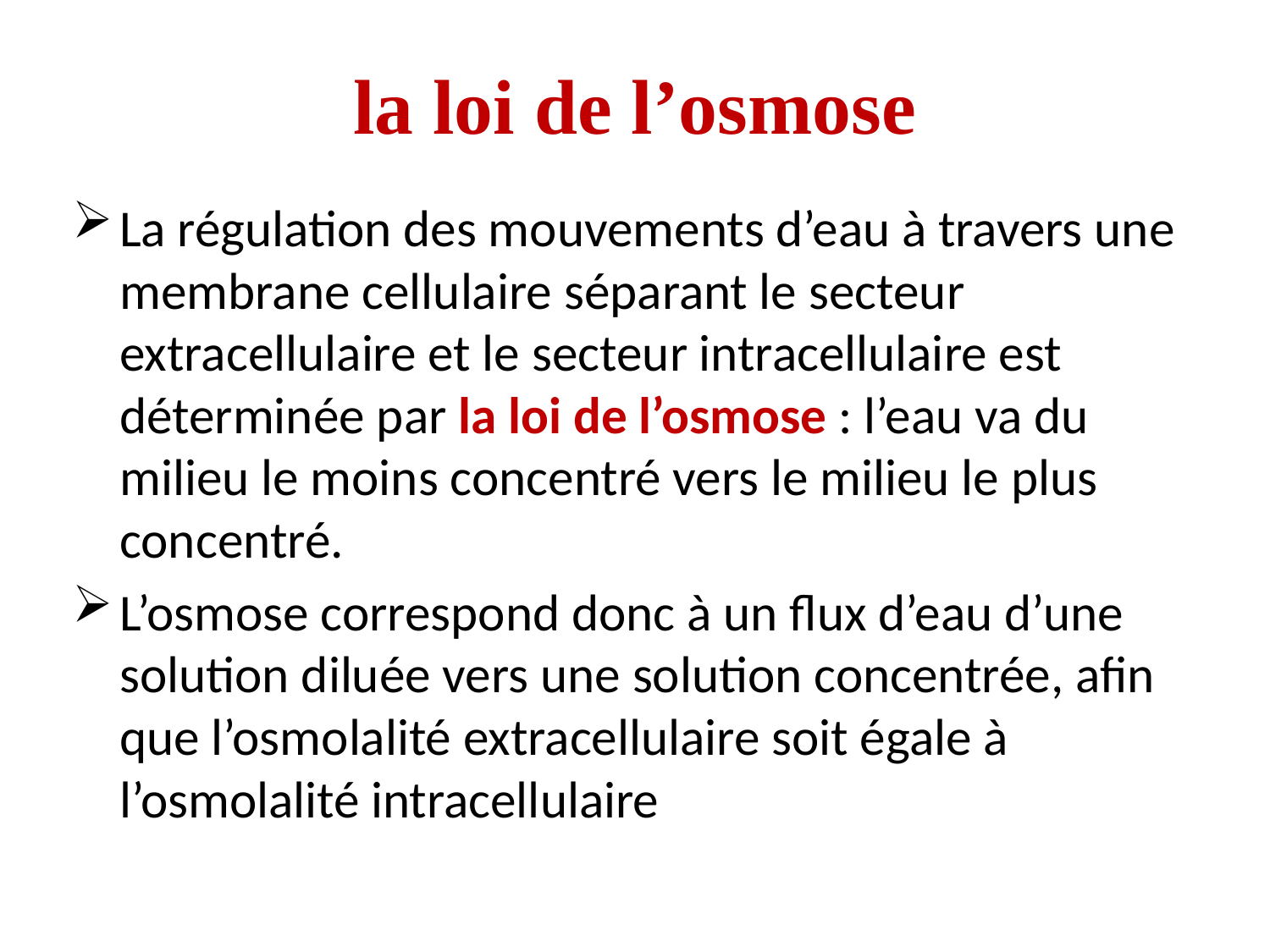

# la loi de l’osmose
La régulation des mouvements d’eau à travers une membrane cellulaire séparant le secteur extracellulaire et le secteur intracellulaire est déterminée par la loi de l’osmose : l’eau va du milieu le moins concentré vers le milieu le plus concentré.
L’osmose correspond donc à un flux d’eau d’une solution diluée vers une solution concentrée, afin que l’osmolalité extracellulaire soit égale à l’osmolalité intracellulaire